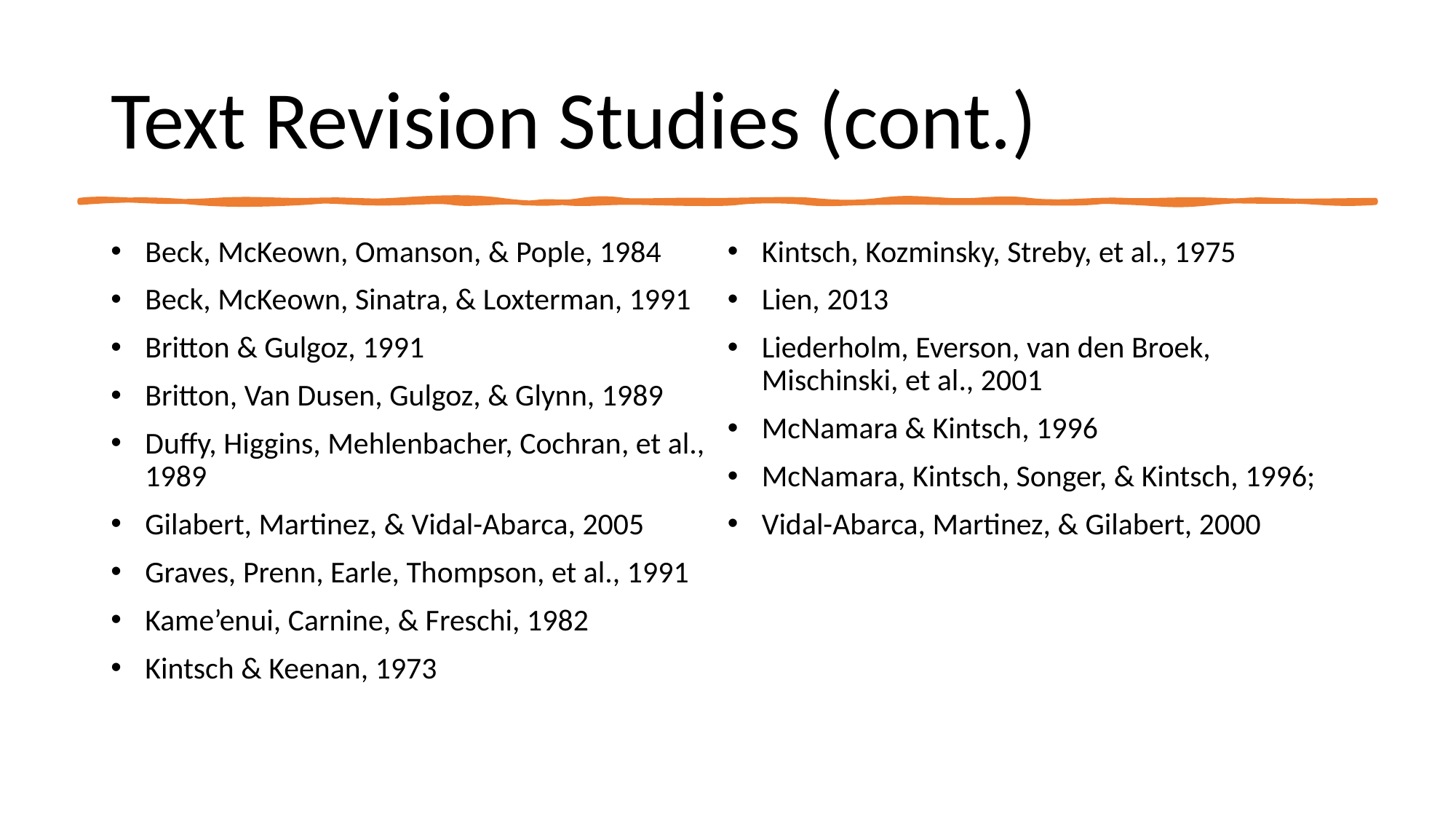

# Text Revision Studies (cont.)

Beck, McKeown, Omanson, & Pople, 1984
Beck, McKeown, Sinatra, & Loxterman, 1991
Britton & Gulgoz, 1991
Britton, Van Dusen, Gulgoz, & Glynn, 1989
Duffy, Higgins, Mehlenbacher, Cochran, et al., 1989
Gilabert, Martinez, & Vidal-Abarca, 2005
Graves, Prenn, Earle, Thompson, et al., 1991
Kame’enui, Carnine, & Freschi, 1982
Kintsch & Keenan, 1973
Kintsch, Kozminsky, Streby, et al., 1975
Lien, 2013
Liederholm, Everson, van den Broek, Mischinski, et al., 2001
McNamara & Kintsch, 1996
McNamara, Kintsch, Songer, & Kintsch, 1996;
Vidal-Abarca, Martinez, & Gilabert, 2000